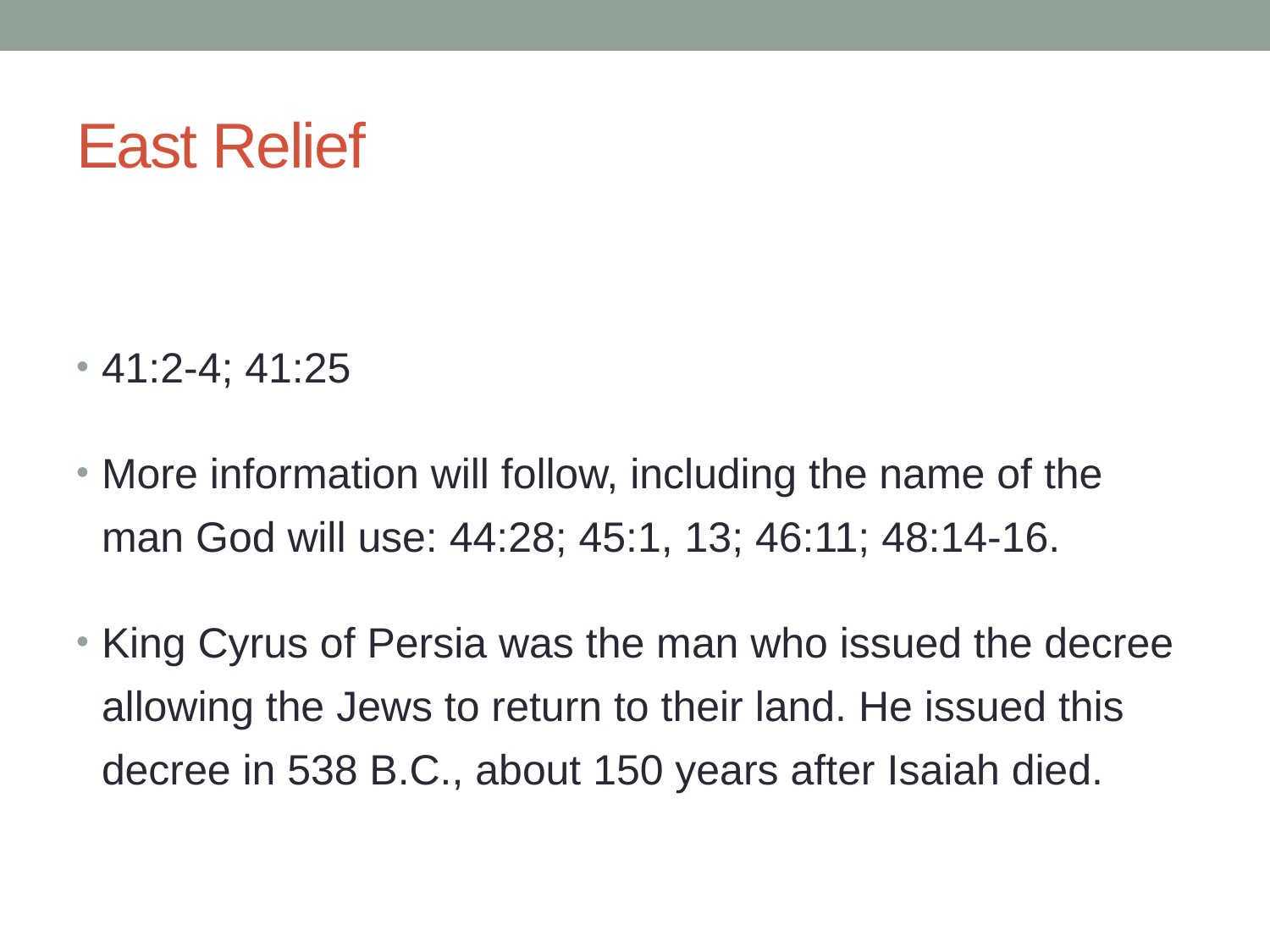

# East Relief
41:2-4; 41:25
More information will follow, including the name of the man God will use: 44:28; 45:1, 13; 46:11; 48:14-16.
King Cyrus of Persia was the man who issued the decree allowing the Jews to return to their land. He issued this decree in 538 B.C., about 150 years after Isaiah died.